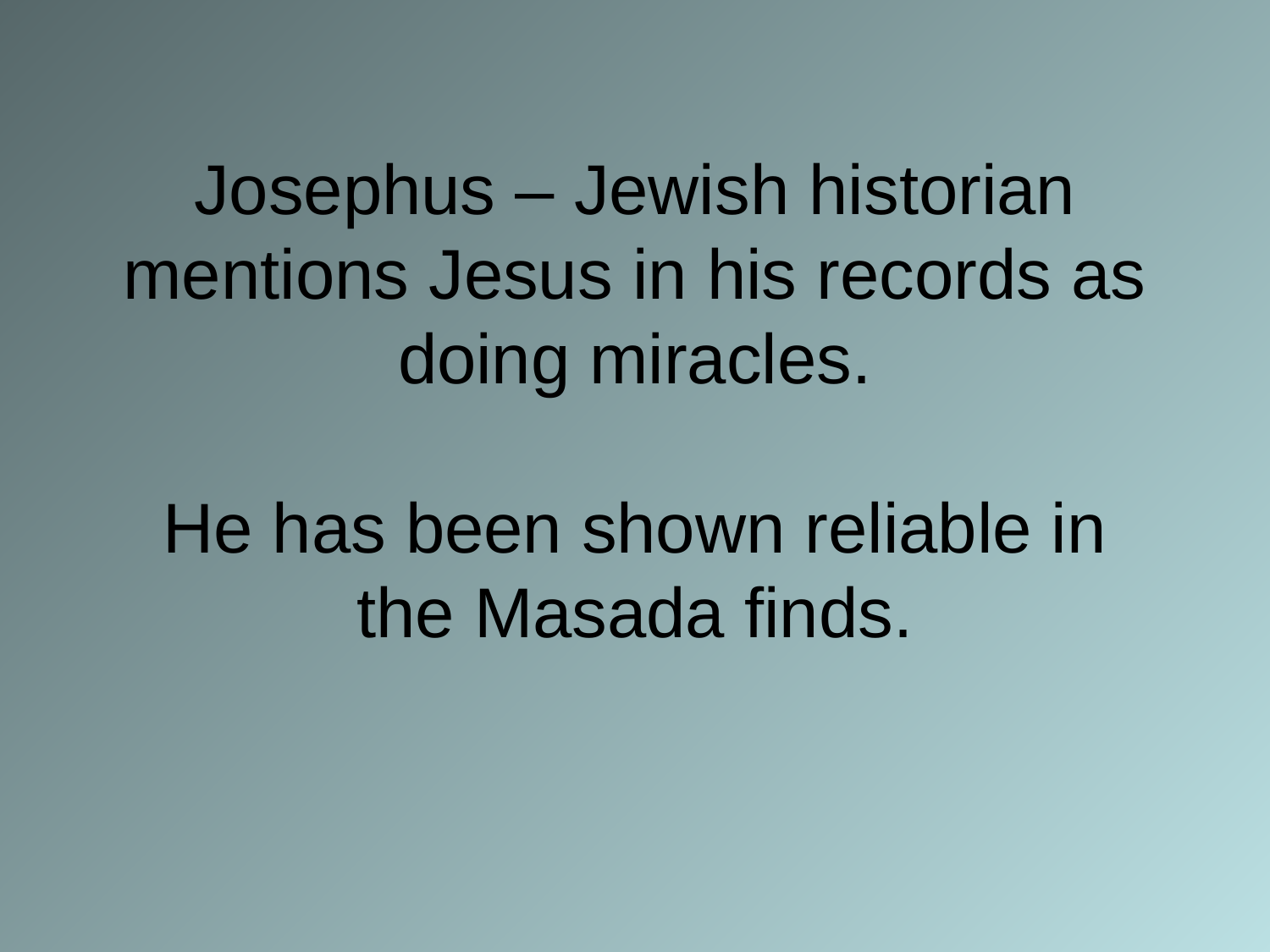

# Josephus – Jewish historian mentions Jesus in his records as doing miracles. He has been shown reliable in the Masada finds.